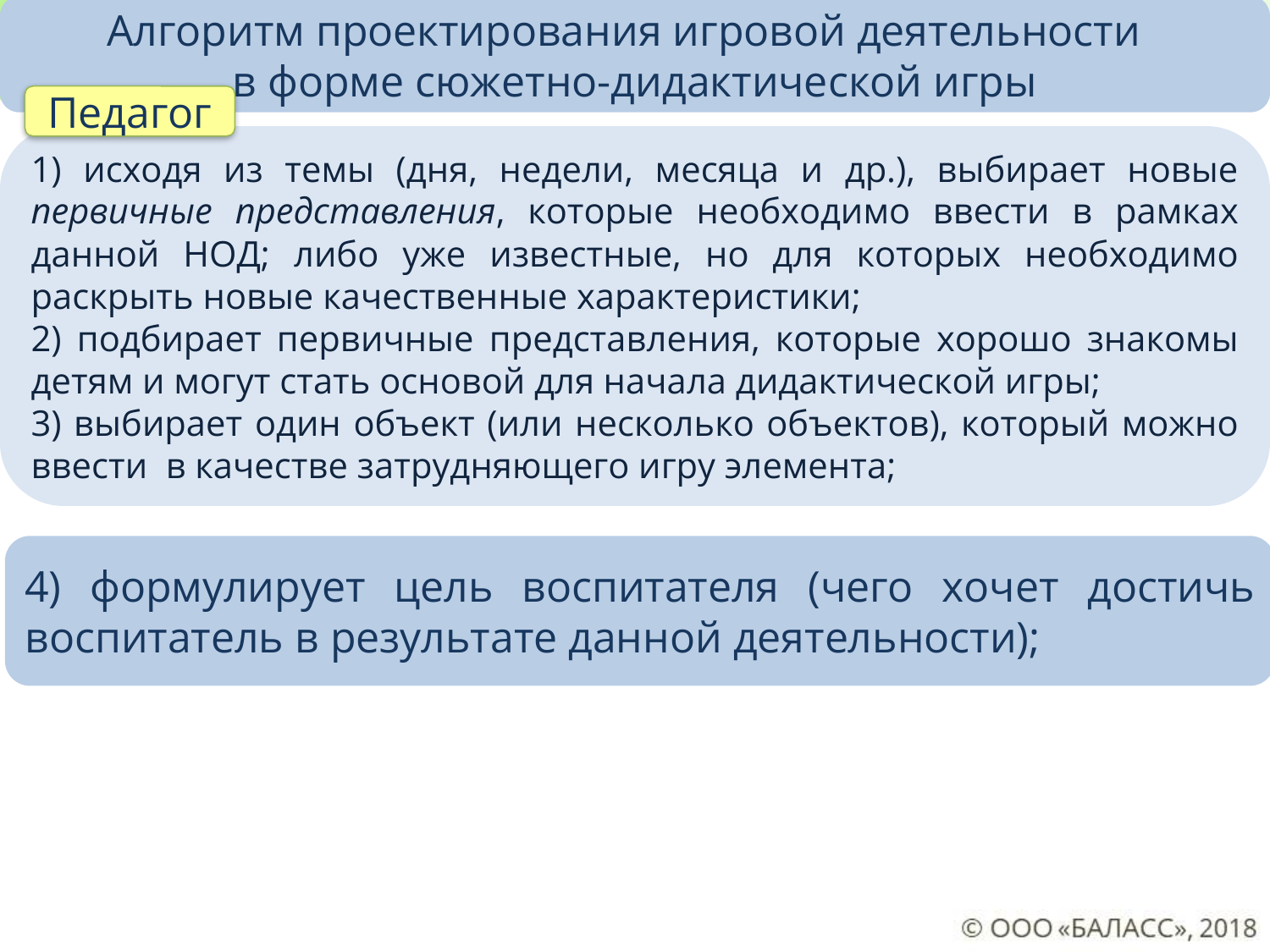

Алгоритм проектирования игровой деятельности
в форме сюжетно-дидактической игры
Педагог
1) исходя из темы (дня, недели, месяца и др.), выбирает новые первичные представления, которые необходимо ввести в рамках данной НОД; либо уже известные, но для которых необходимо раскрыть новые качественные характеристики;
2) подбирает первичные представления, которые хорошо знакомы детям и могут стать основой для начала дидактической игры;
3) выбирает один объект (или несколько объектов), который можно ввести  в качестве затрудняющего игру элемента;
4) формулирует цель воспитателя (чего хочет достичь воспитатель в результате данной деятельности);